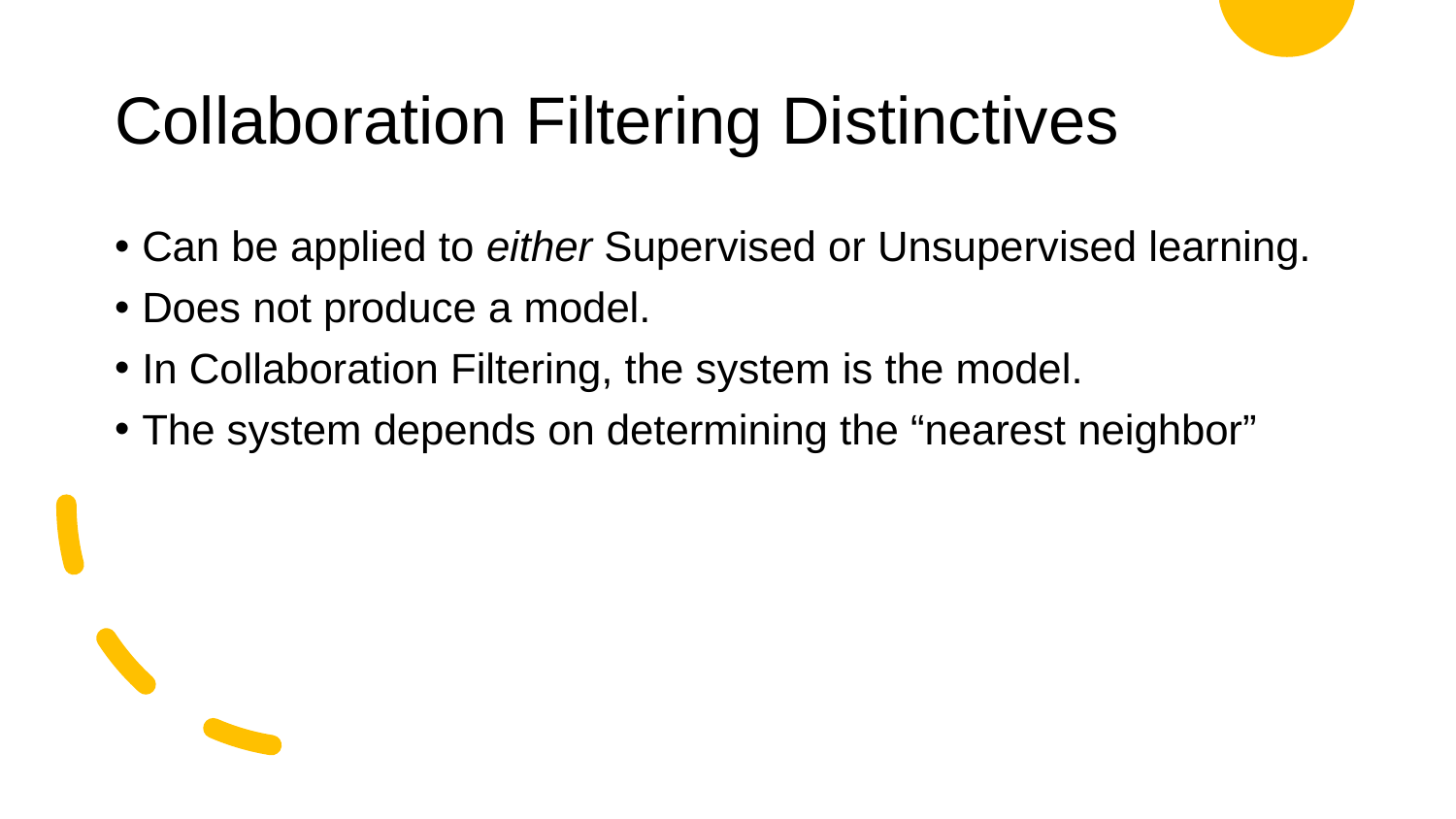

# Collaboration Filtering Distinctives
Can be applied to either Supervised or Unsupervised learning.
Does not produce a model.
In Collaboration Filtering, the system is the model.
The system depends on determining the “nearest neighbor”